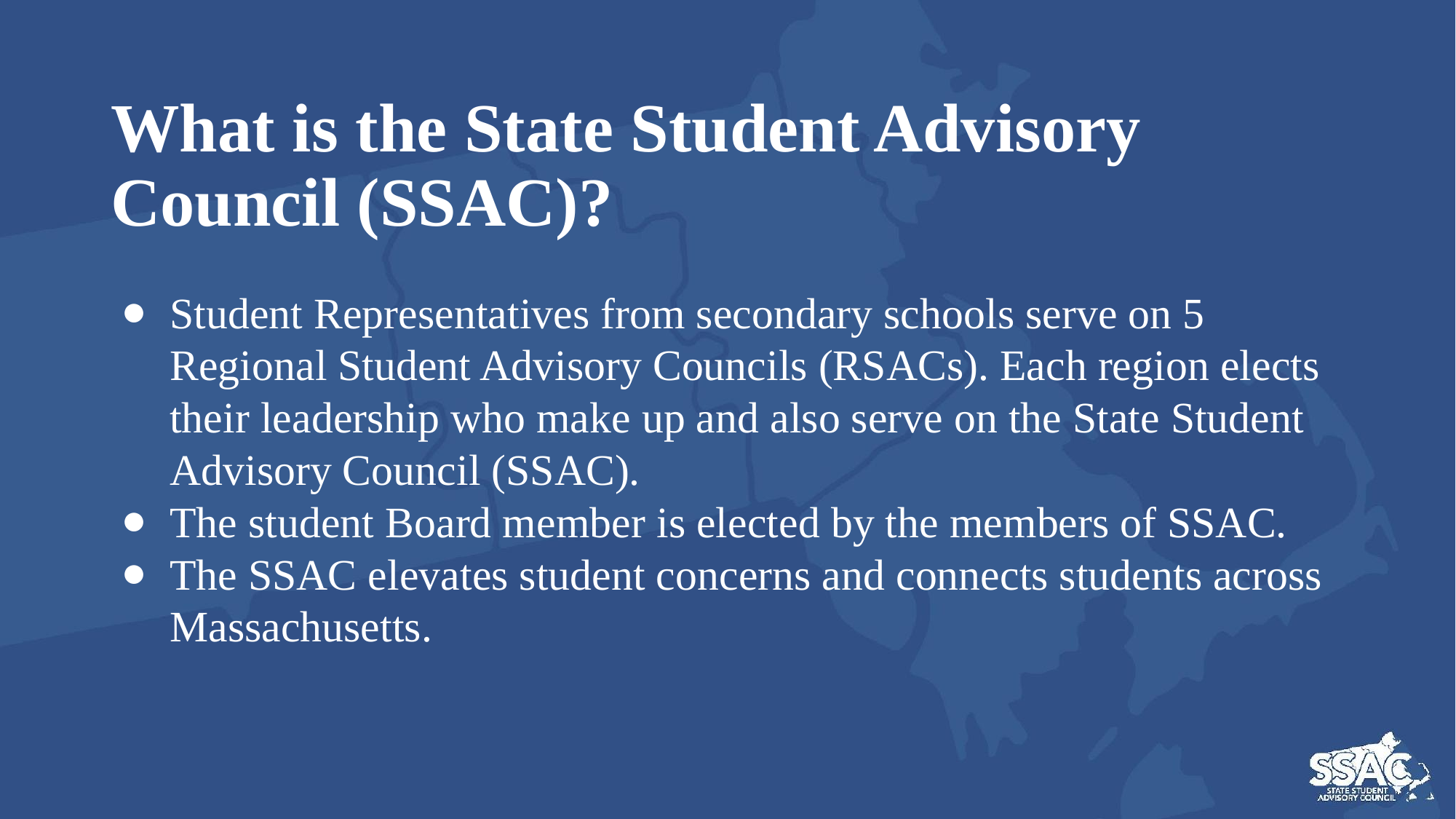

# What is the State Student Advisory Council (SSAC)?
Student Representatives from secondary schools serve on 5 Regional Student Advisory Councils (RSACs). Each region elects their leadership who make up and also serve on the State Student Advisory Council (SSAC).
The student Board member is elected by the members of SSAC.
The SSAC elevates student concerns and connects students across Massachusetts.